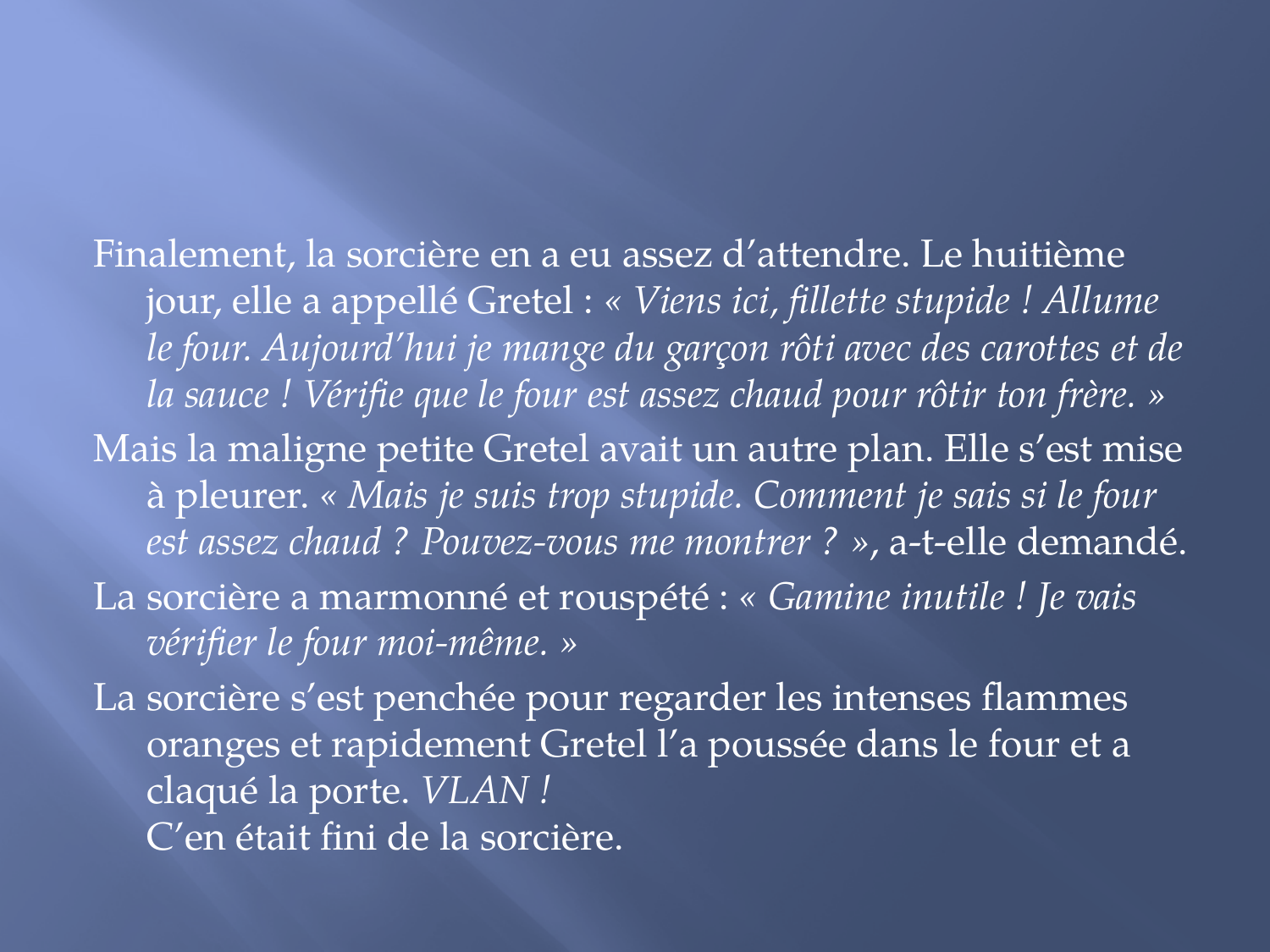

#
Finalement, la sorcière en a eu assez d’attendre. Le huitième jour, elle a appellé Gretel : « Viens ici, fillette stupide ! Allume le four. Aujourd’hui je mange du garçon rôti avec des carottes et de la sauce ! Vérifie que le four est assez chaud pour rôtir ton frère. »
Mais la maligne petite Gretel avait un autre plan. Elle s’est mise à pleurer. « Mais je suis trop stupide. Comment je sais si le four est assez chaud ? Pouvez-vous me montrer ? », a-t-elle demandé.
La sorcière a marmonné et rouspété : « Gamine inutile ! Je vais vérifier le four moi-même. »
La sorcière s’est penchée pour regarder les intenses flammes oranges et rapidement Gretel l’a poussée dans le four et a claqué la porte. VLAN ! 
C’en était fini de la sorcière.